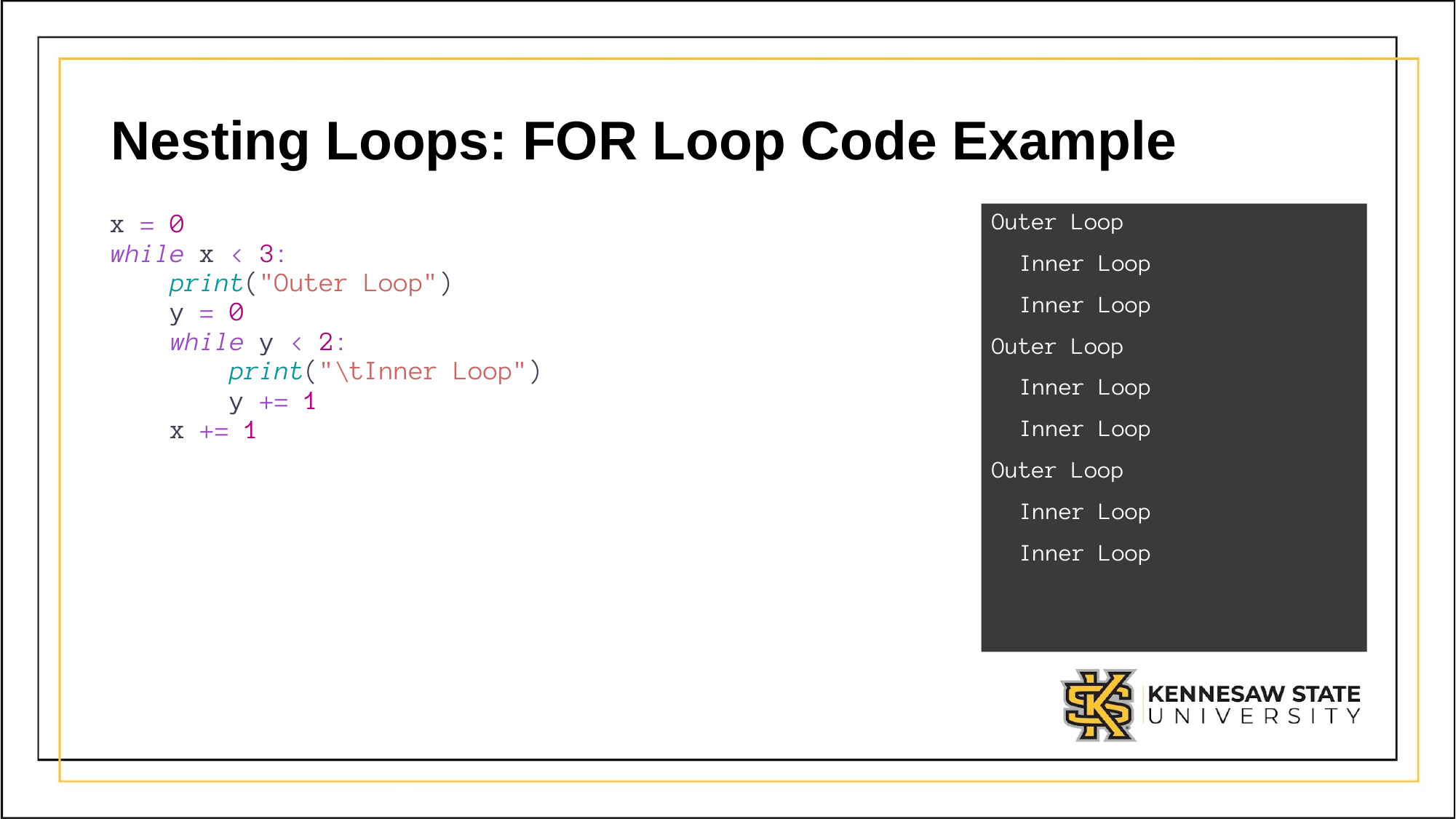

# Nesting Loops: FOR Loop Code Example
x = 0
while x < 3:
    print("Outer Loop")
    y = 0
    while y < 2:
        print("\tInner Loop")
        y += 1
    x += 1
Outer Loop
	Inner Loop
	Inner Loop
Outer Loop
	Inner Loop
	Inner Loop
Outer Loop
	Inner Loop
	Inner Loop